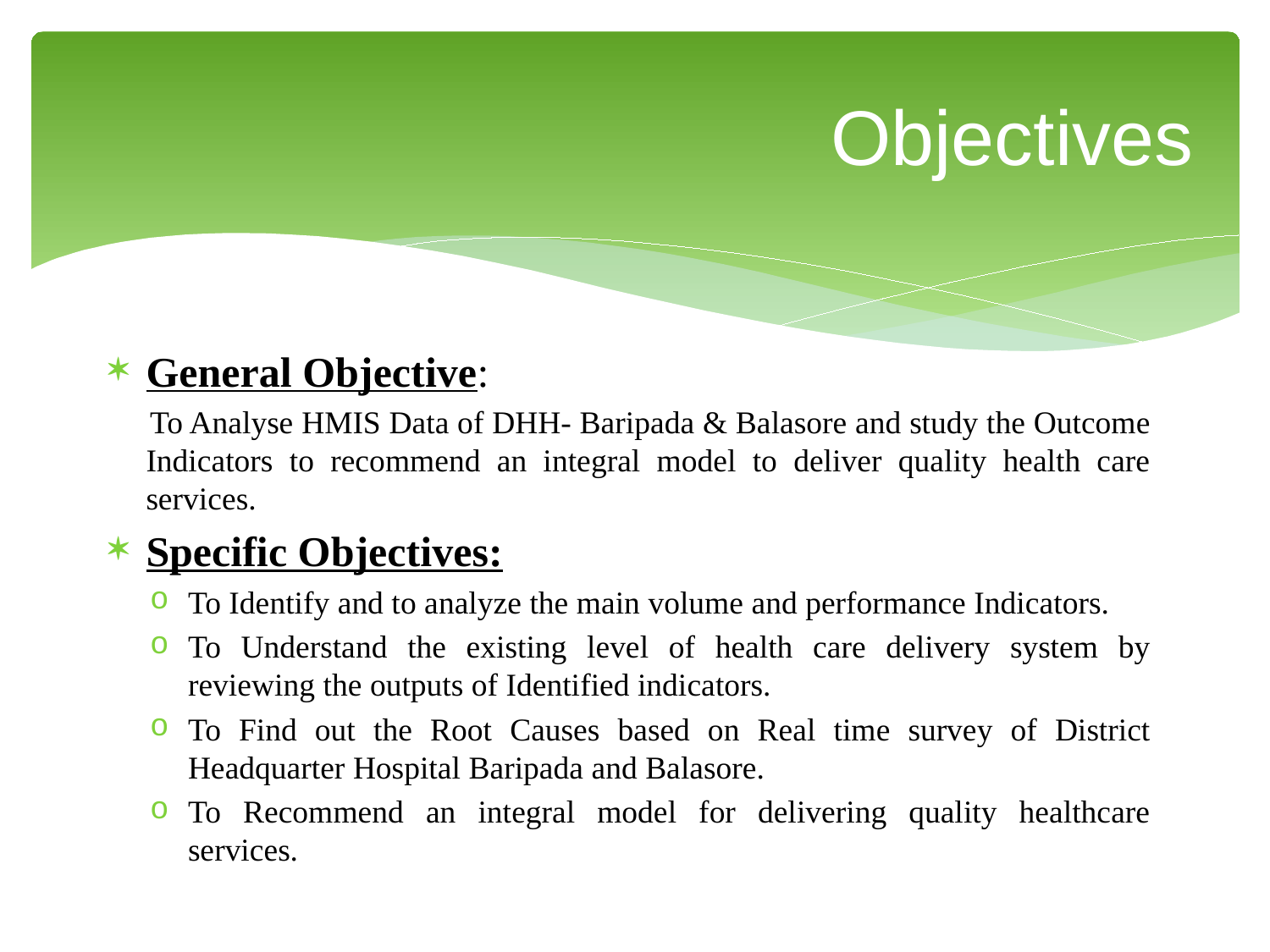

# Objectives
General Objective:
     To Analyse HMIS Data of DHH- Baripada & Balasore and study the Outcome Indicators to recommend an integral model to deliver quality health care services.
Specific Objectives:
To Identify and to analyze the main volume and performance Indicators.
To Understand the existing level of health care delivery system by reviewing the outputs of Identified indicators.
To Find out the Root Causes based on Real time survey of District Headquarter Hospital Baripada and Balasore.
To Recommend an integral model for delivering quality healthcare services.